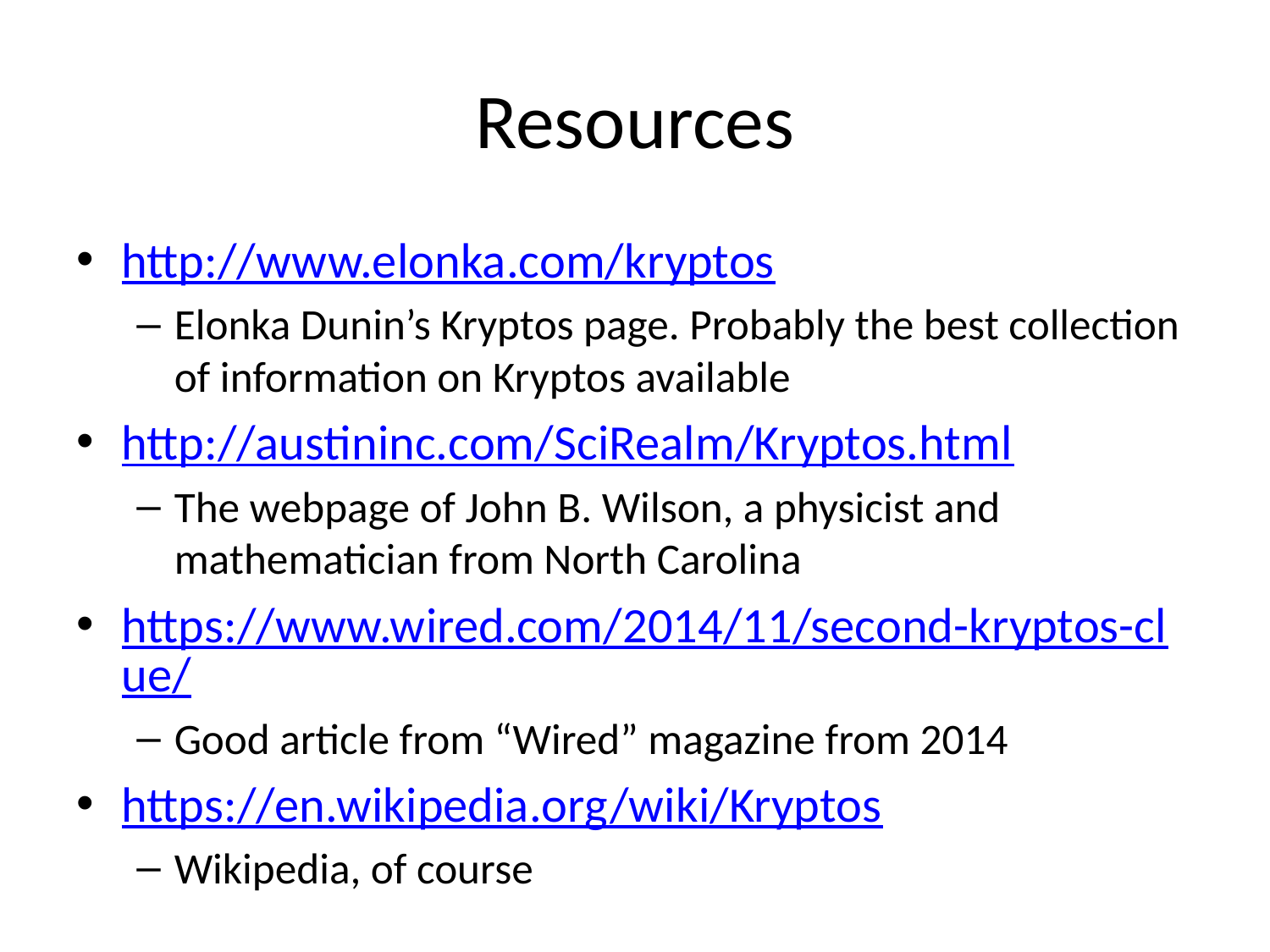

# Resources
http://www.elonka.com/kryptos
Elonka Dunin’s Kryptos page. Probably the best collection of information on Kryptos available
http://austininc.com/SciRealm/Kryptos.html
The webpage of John B. Wilson, a physicist and mathematician from North Carolina
https://www.wired.com/2014/11/second-kryptos-clue/
Good article from “Wired” magazine from 2014
https://en.wikipedia.org/wiki/Kryptos
Wikipedia, of course